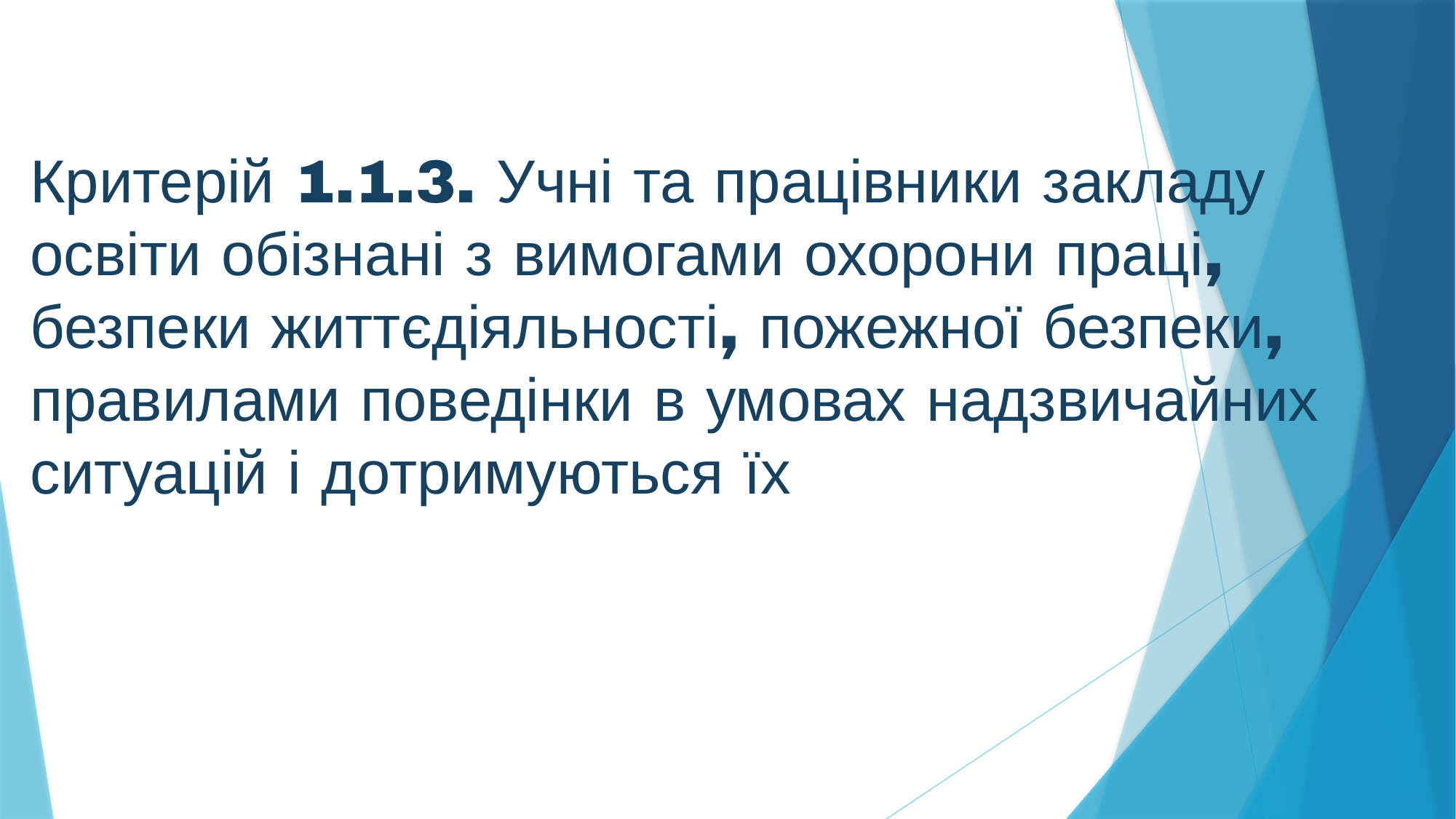

Критерій 1.1.3. Учні та працівники закладу освіти обізнані з вимогами охорони праці, безпеки життєдіяльності, пожежної безпеки, правилами поведінки в умовах надзвичайних ситуацій і дотримуються їх